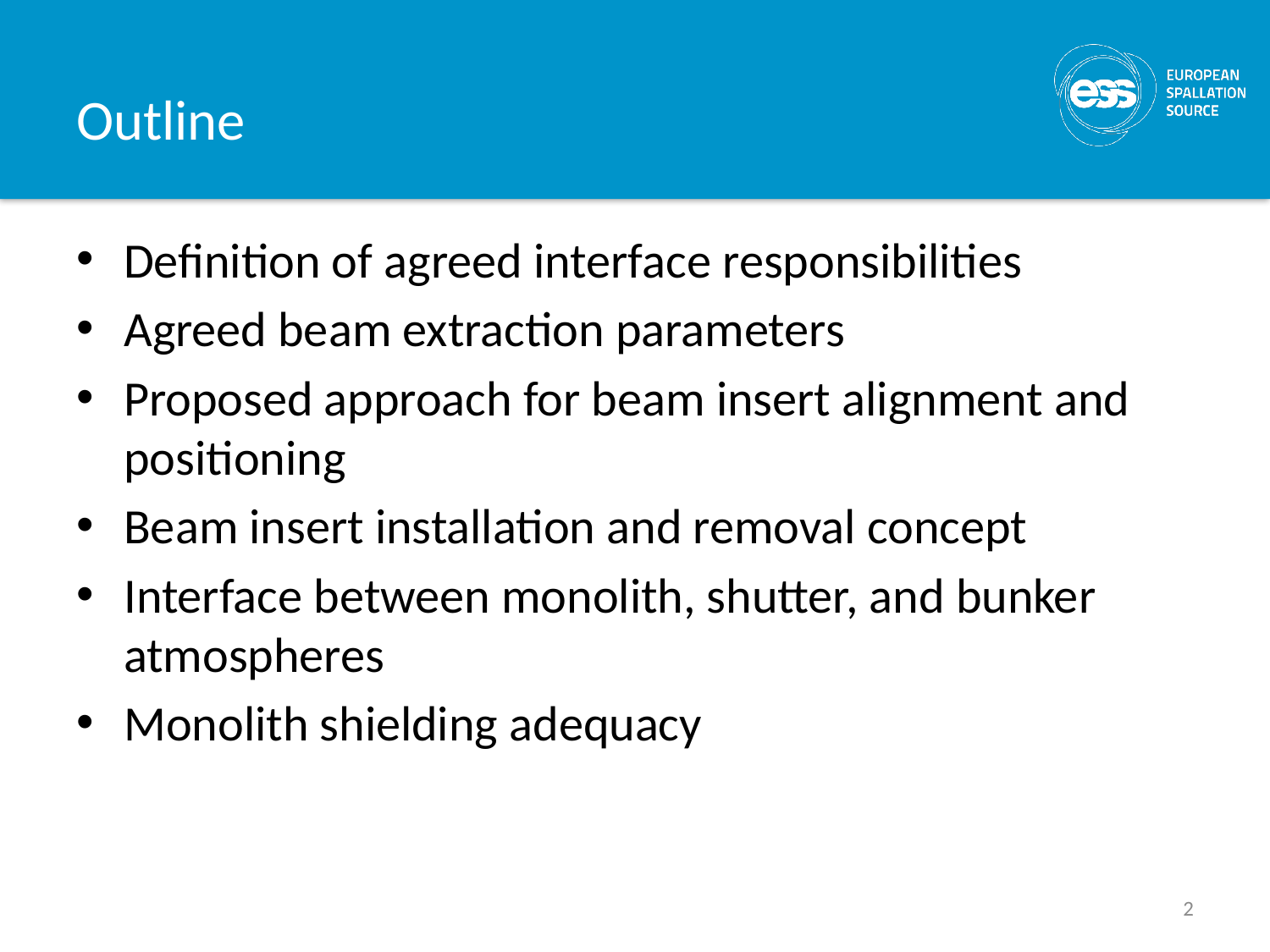

# Outline
Definition of agreed interface responsibilities
Agreed beam extraction parameters
Proposed approach for beam insert alignment and positioning
Beam insert installation and removal concept
Interface between monolith, shutter, and bunker atmospheres
Monolith shielding adequacy
2